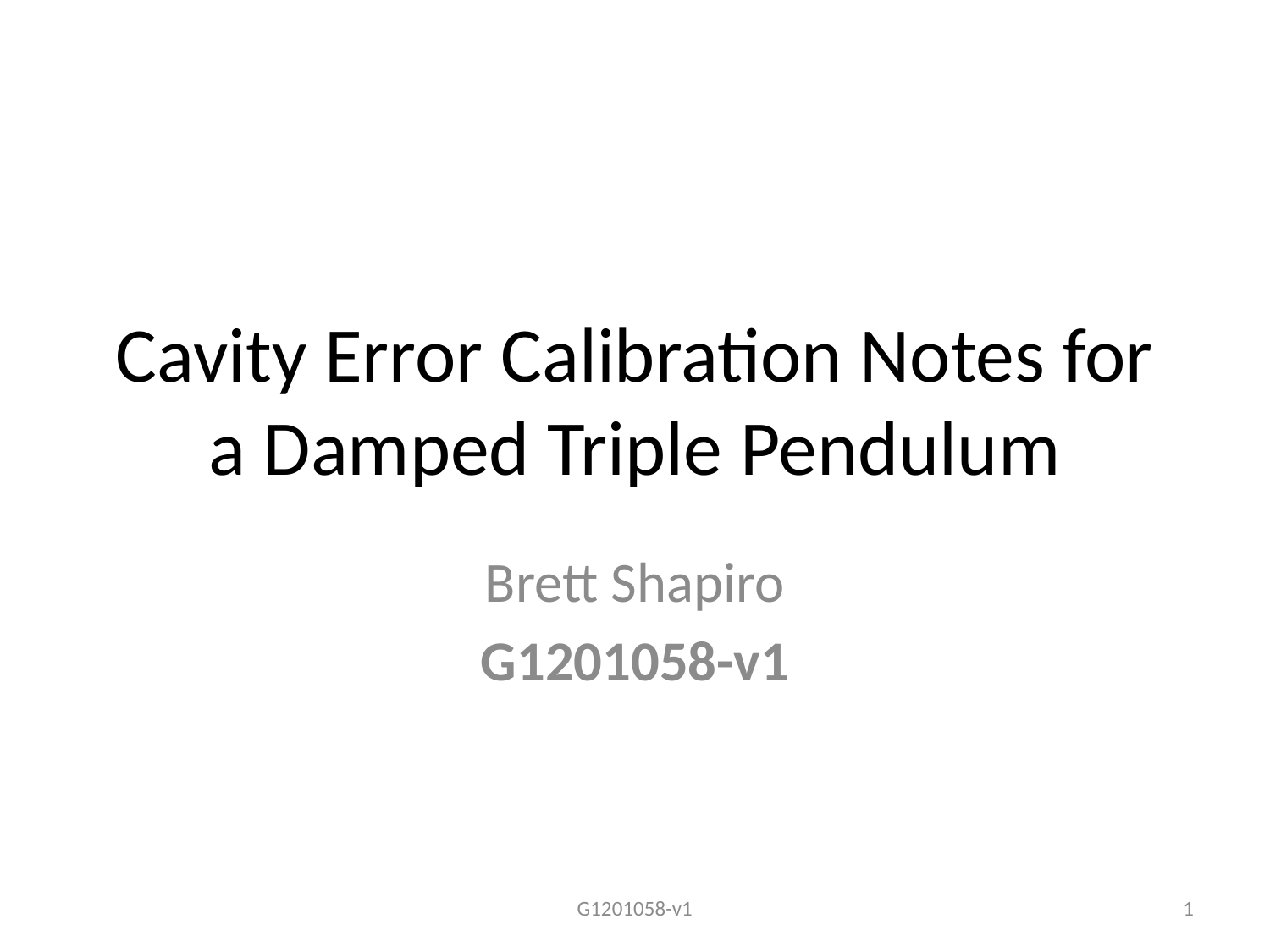

# Cavity Error Calibration Notes for a Damped Triple Pendulum
Brett Shapiro
G1201058-v1
G1201058-v1
1